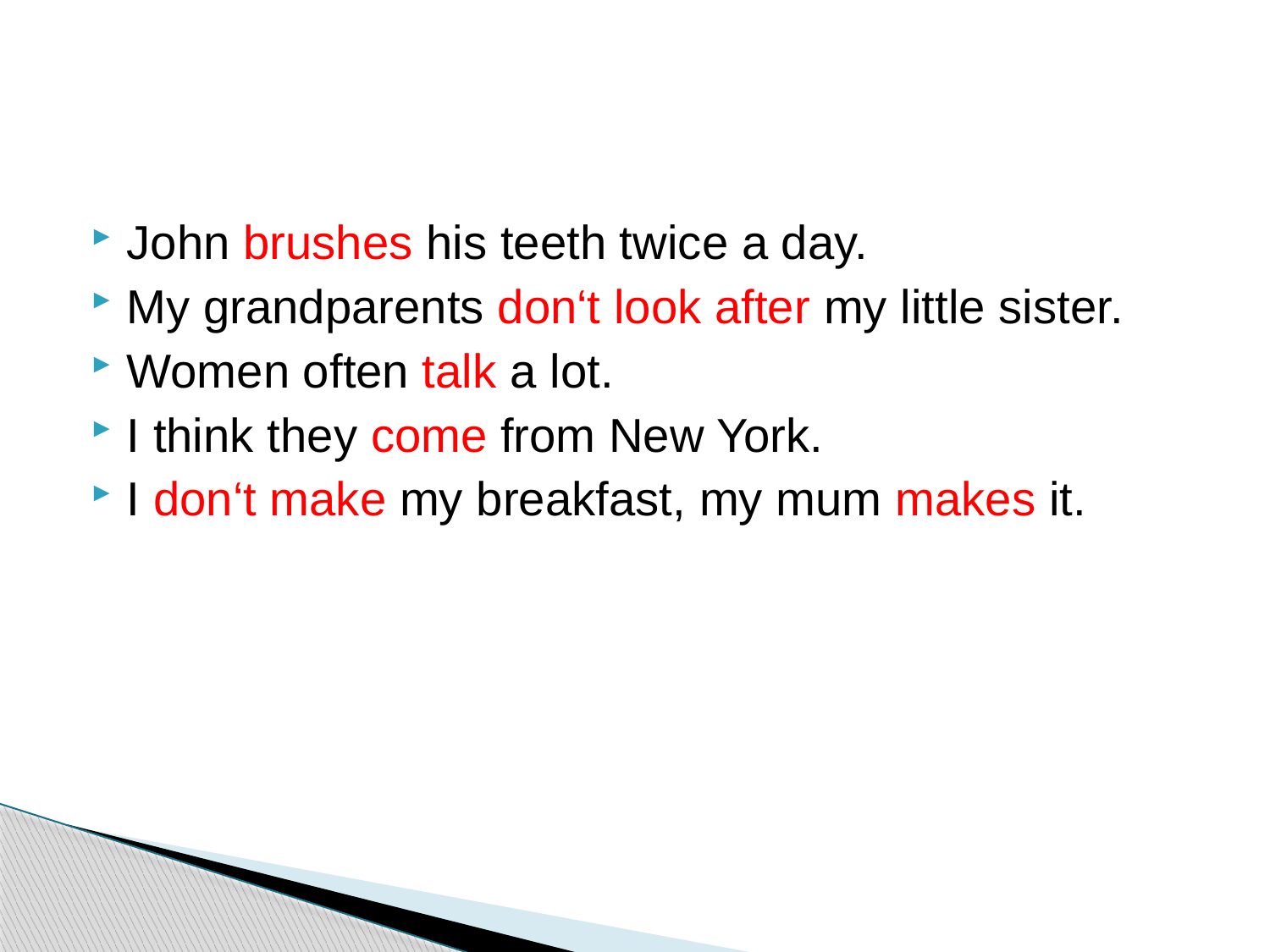

#
John brushes his teeth twice a day.
My grandparents don‘t look after my little sister.
Women often talk a lot.
I think they come from New York.
I don‘t make my breakfast, my mum makes it.